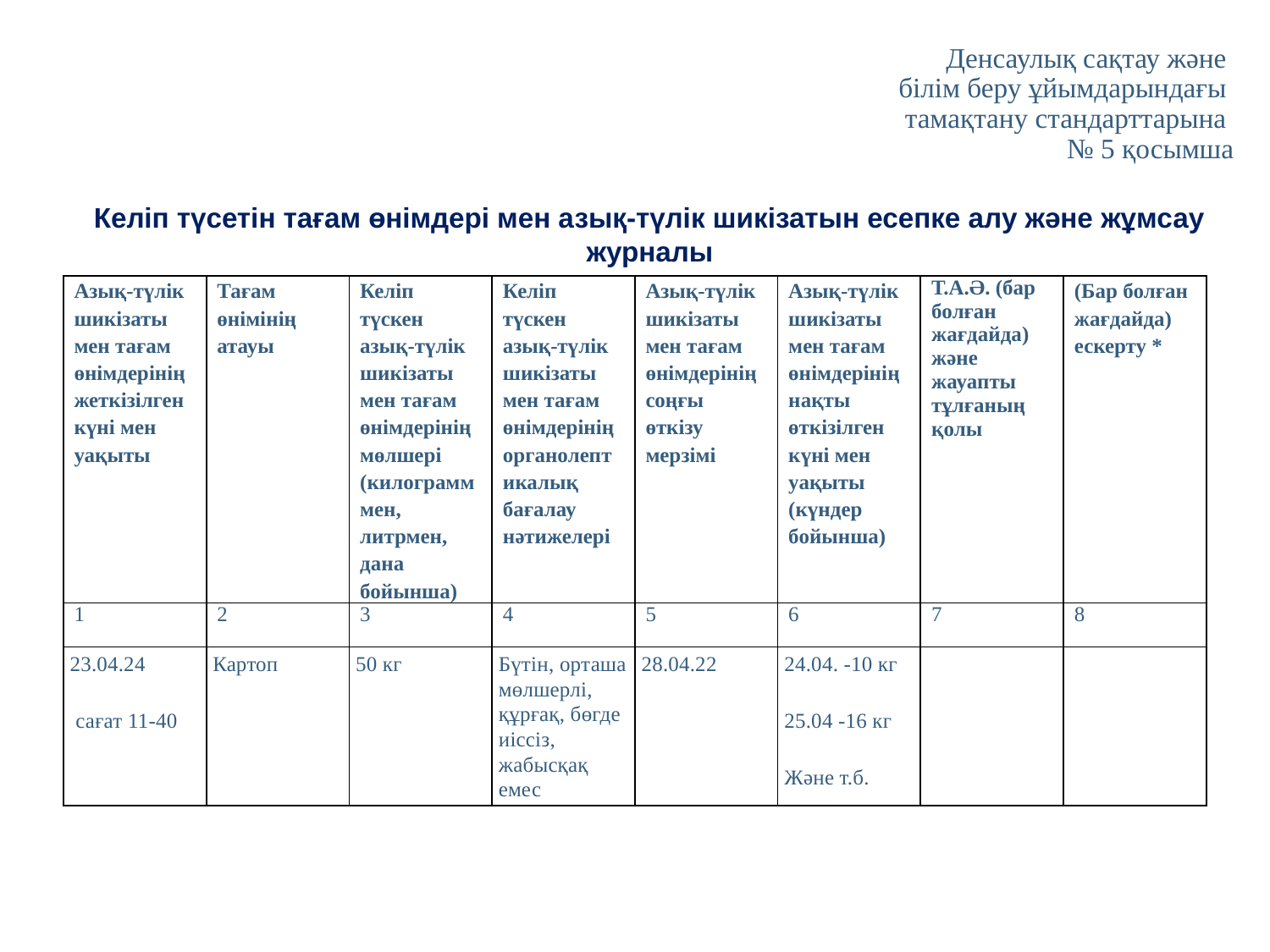

# Денсаулық сақтау және білім беру ұйымдарындағы тамақтану стандарттарына № 5 қосымша
Келіп түсетін тағам өнімдері мен азық-түлік шикізатын есепке алу және жұмсау журналы
| Азық-түлік шикізаты мен тағам өнімдерінің жеткізілген күні мен уақыты | Тағам өнімінің атауы | Келіп түскен азық-түлік шикізаты мен тағам өнімдерінің мөлшері (килограмммен, литрмен, дана бойынша) | Келіп түскен азық-түлік шикізаты мен тағам өнімдерінің органолептикалық бағалау нәтижелері | Азық-түлік шикізаты мен тағам өнімдерінің соңғы өткізу мерзімі | Азық-түлік шикізаты мен тағам өнімдерінің нақты өткізілген күні мен уақыты (күндер бойынша) | Т.А.Ә. (бар болған жағдайда) және жауапты тұлғаның қолы | (Бар болған жағдайда) ескерту \* |
| --- | --- | --- | --- | --- | --- | --- | --- |
| 1 | 2 | 3 | 4 | 5 | 6 | 7 | 8 |
| 23.04.24 сағат 11-40 | Картоп | 50 кг | Бүтін, орташа мөлшерлі, құрғақ, бөгде иіссіз, жабысқақ емес | 28.04.22 | 24.04. -10 кг 25.04 -16 кг Және т.б. |  |  |